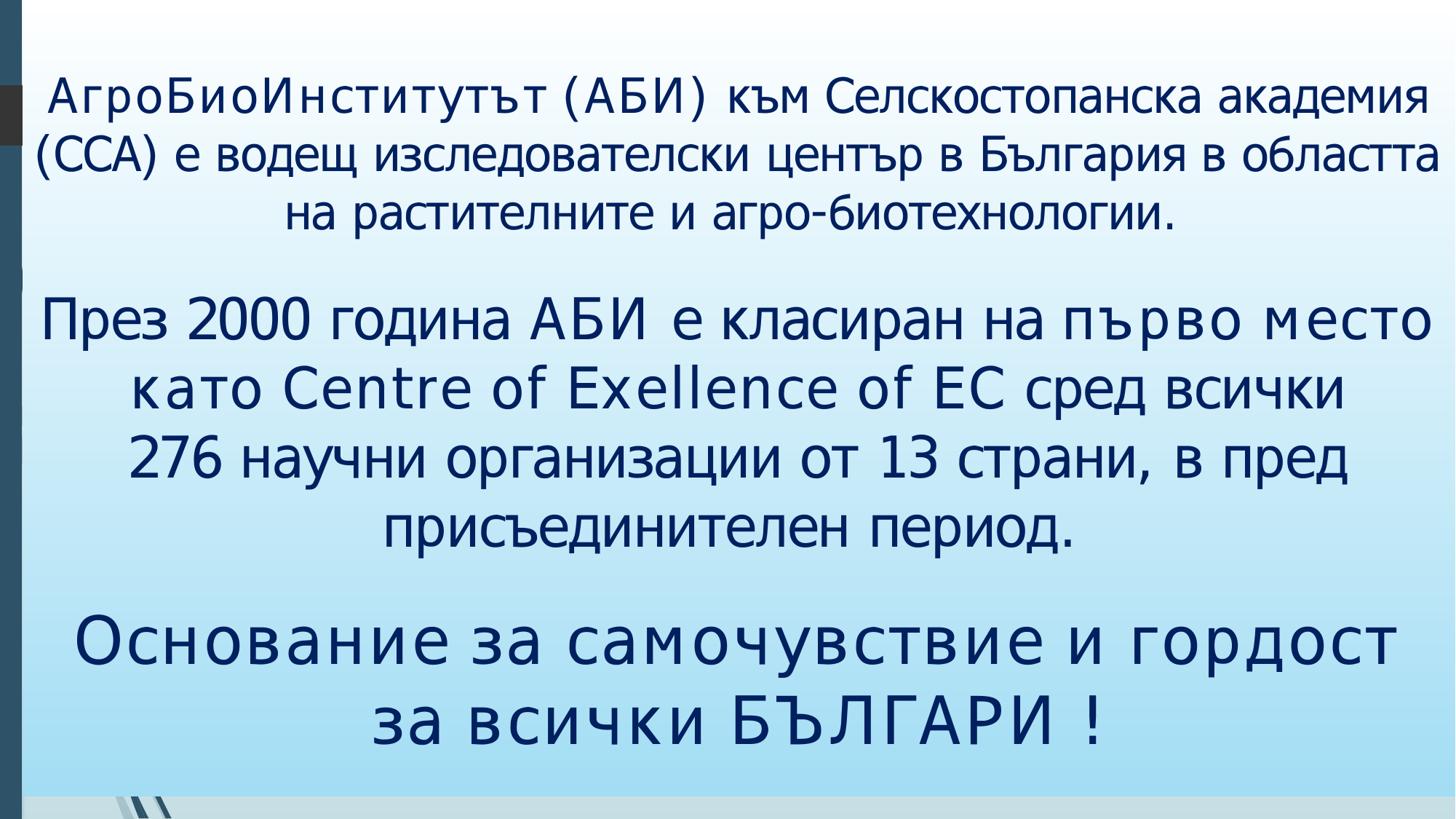

АгроБиоИнститутът (АБИ) към Селскостопанска академия (ССА) е водещ изследователски център в България в областта на растителните и агро-биотехнологии.
През 2000 година АБИ е класиран на първо место като Centre of Exellence of EC сред всички 276 научни организации от 13 страни, в пред присъединителен период.

Основание за самочувствие и гордост за всички БЪЛГАРИ !